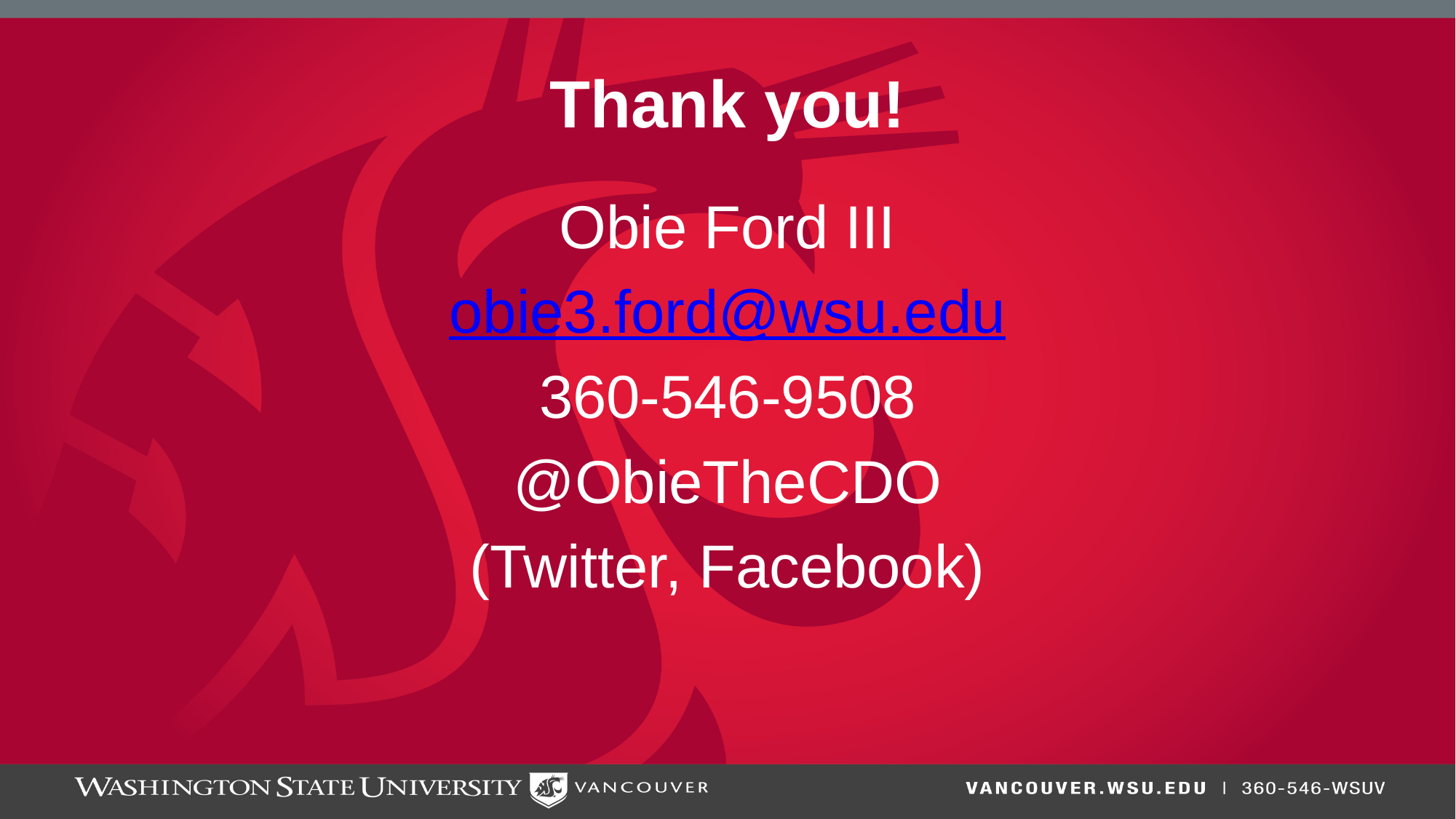

# Thank you!
Obie Ford III
obie3.ford@wsu.edu
360-546-9508
@ObieTheCDO
(Twitter, Facebook)